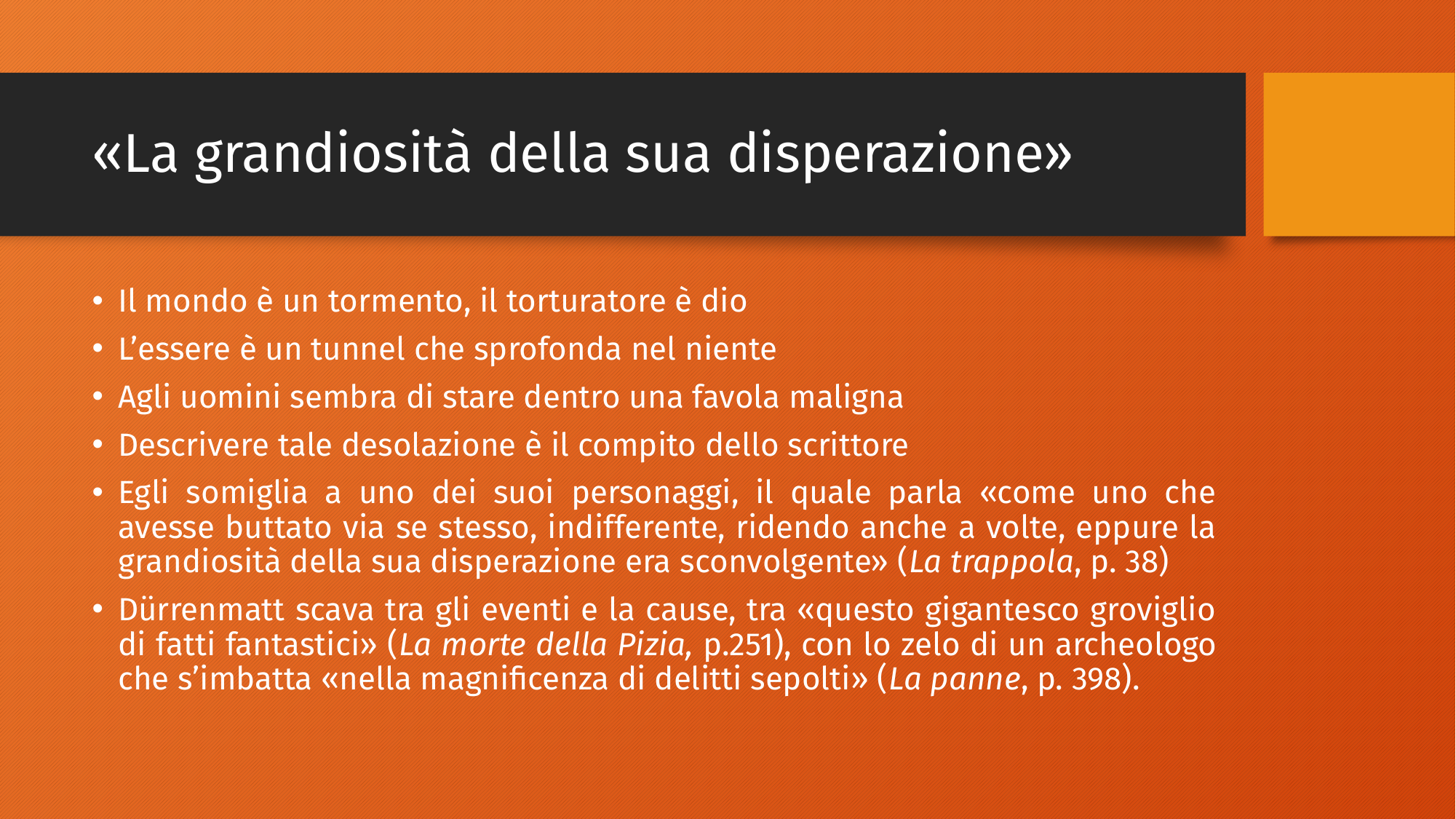

# «La grandiosità della sua disperazione»
Il mondo è un tormento, il torturatore è dio
L’essere è un tunnel che sprofonda nel niente
Agli uomini sembra di stare dentro una favola maligna
Descrivere tale desolazione è il compito dello scrittore
Egli somiglia a uno dei suoi personaggi, il quale parla «come uno che avesse buttato via se stesso, indifferente, ridendo anche a volte, eppure la grandiosità della sua disperazione era sconvolgente» (La trappola, p. 38)
Dürrenmatt scava tra gli eventi e la cause, tra «questo gigantesco groviglio di fatti fantastici» (La morte della Pizia, p.251), con lo zelo di un archeologo che s’imbatta «nella magnificenza di delitti sepolti» (La panne, p. 398).